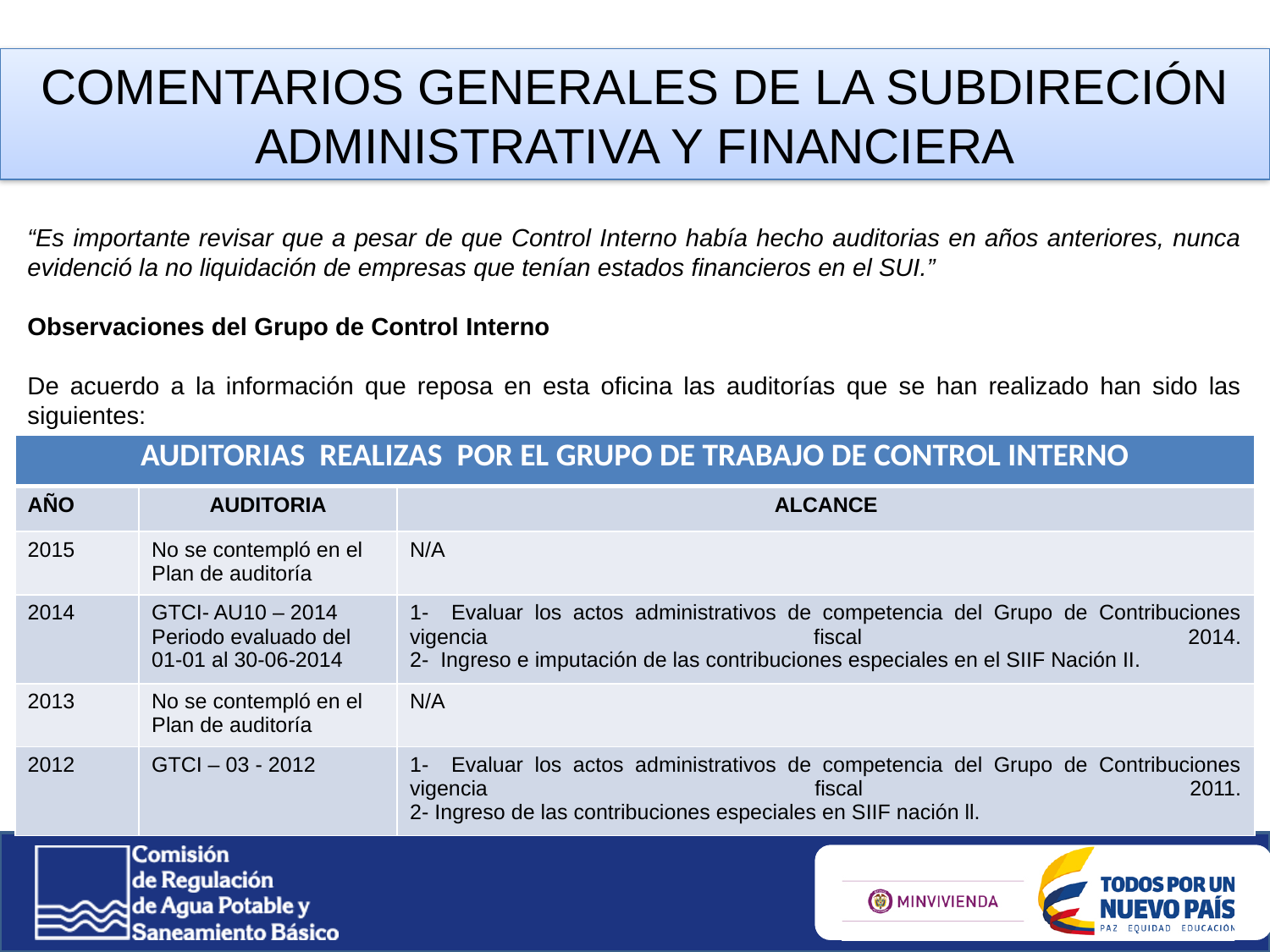

COMENTARIOS GENERALES DE LA SUBDIRECIÓN ADMINISTRATIVA Y FINANCIERA
“Es importante revisar que a pesar de que Control Interno había hecho auditorias en años anteriores, nunca evidenció la no liquidación de empresas que tenían estados financieros en el SUI.”

Observaciones del Grupo de Control Interno

De acuerdo a la información que reposa en esta oficina las auditorías que se han realizado han sido las siguientes:
| AUDITORIAS REALIZAS POR EL GRUPO DE TRABAJO DE CONTROL INTERNO |  |  |
| --- | --- | --- |
| AÑO | AUDITORIA | ALCANCE |
| 2015 | No se contempló en el Plan de auditoría | N/A |
| 2014 | GTCI- AU10 – 2014 Periodo evaluado del 01-01 al 30-06-2014 | 1- Evaluar los actos administrativos de competencia del Grupo de Contribuciones vigencia fiscal 2014. 2- Ingreso e imputación de las contribuciones especiales en el SIIF Nación II. |
| 2013 | No se contempló en el Plan de auditoría | N/A |
| 2012 | GTCI – 03 - 2012 | 1- Evaluar los actos administrativos de competencia del Grupo de Contribuciones vigencia fiscal 2011. 2- Ingreso de las contribuciones especiales en SIIF nación ll. |